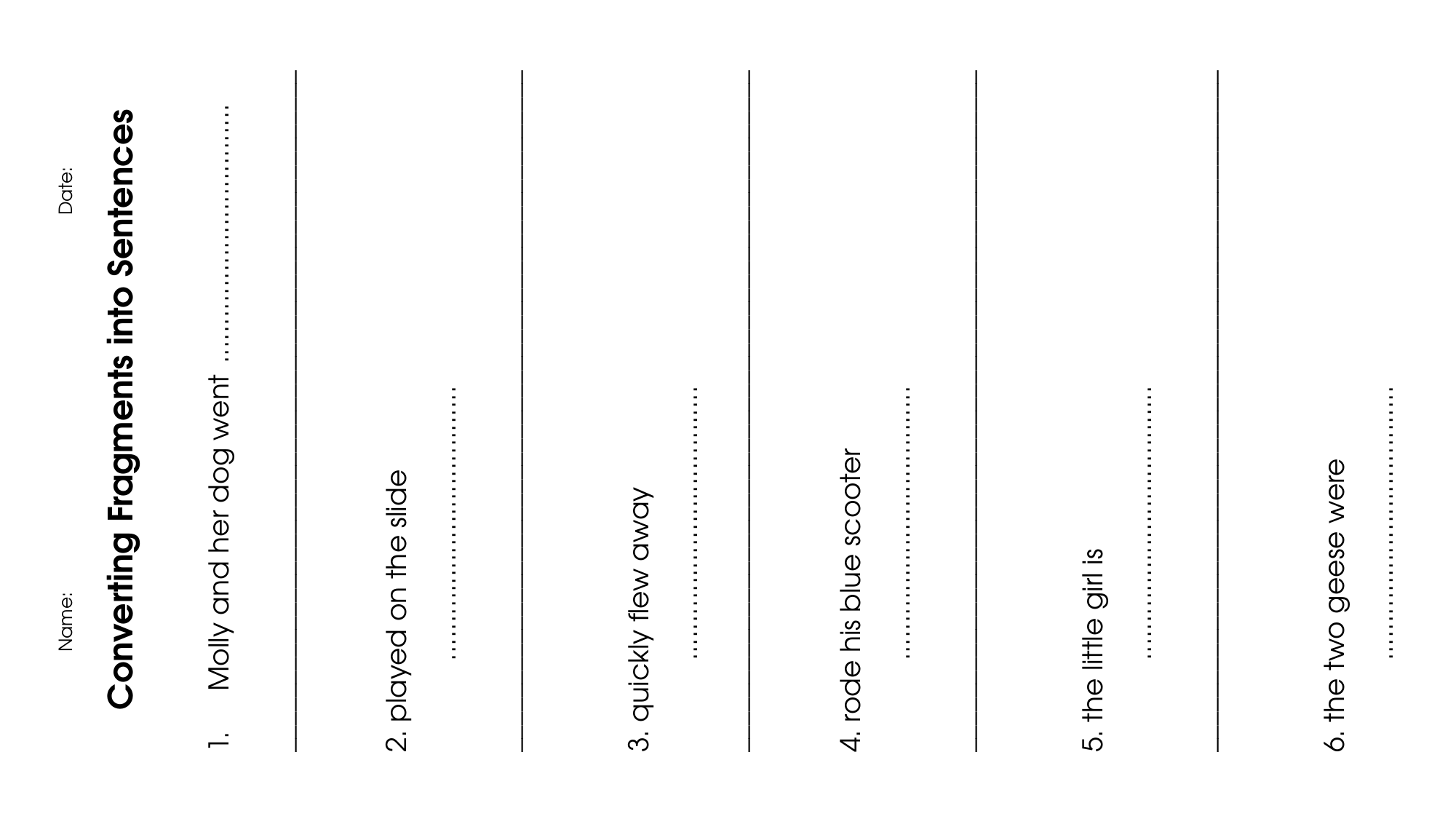

Molly and her dog went	..................................
__________________________________________________
2. played on the slide	            ....................................
__________________________________________________

3. quickly flew away	            ....................................
__________________________________________________
4. rode his blue scooter	            ....................................
__________________________________________________

5. the little girl is		            ....................................
__________________________________________________

6. the two geese were	            ....................................
__________________________________________________

Name:				Date:
# Converting Fragments into Sentences